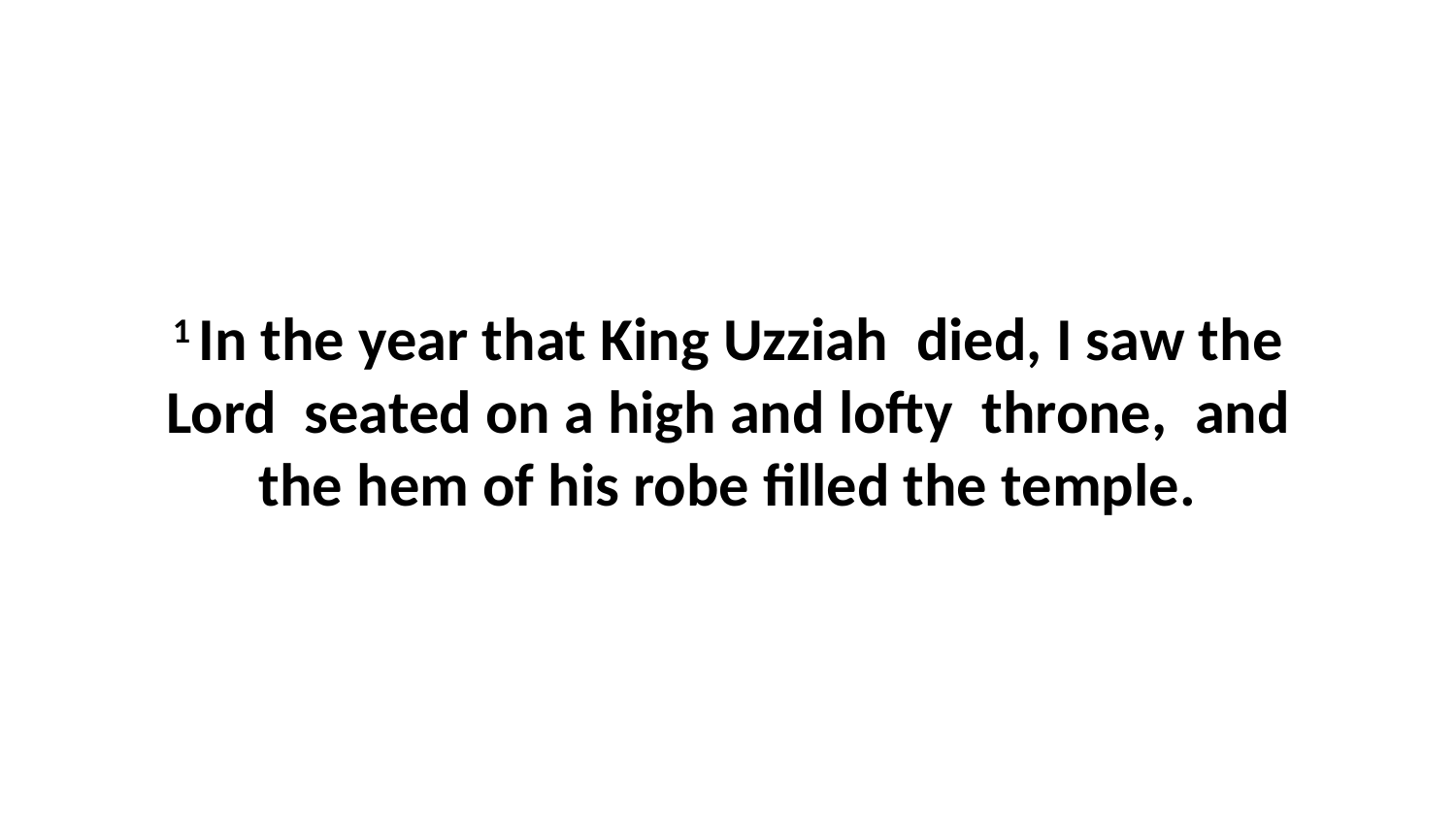

1 In the year that King Uzziah  died, I saw the Lord  seated on a high and lofty  throne,  and the hem of his robe filled the temple.